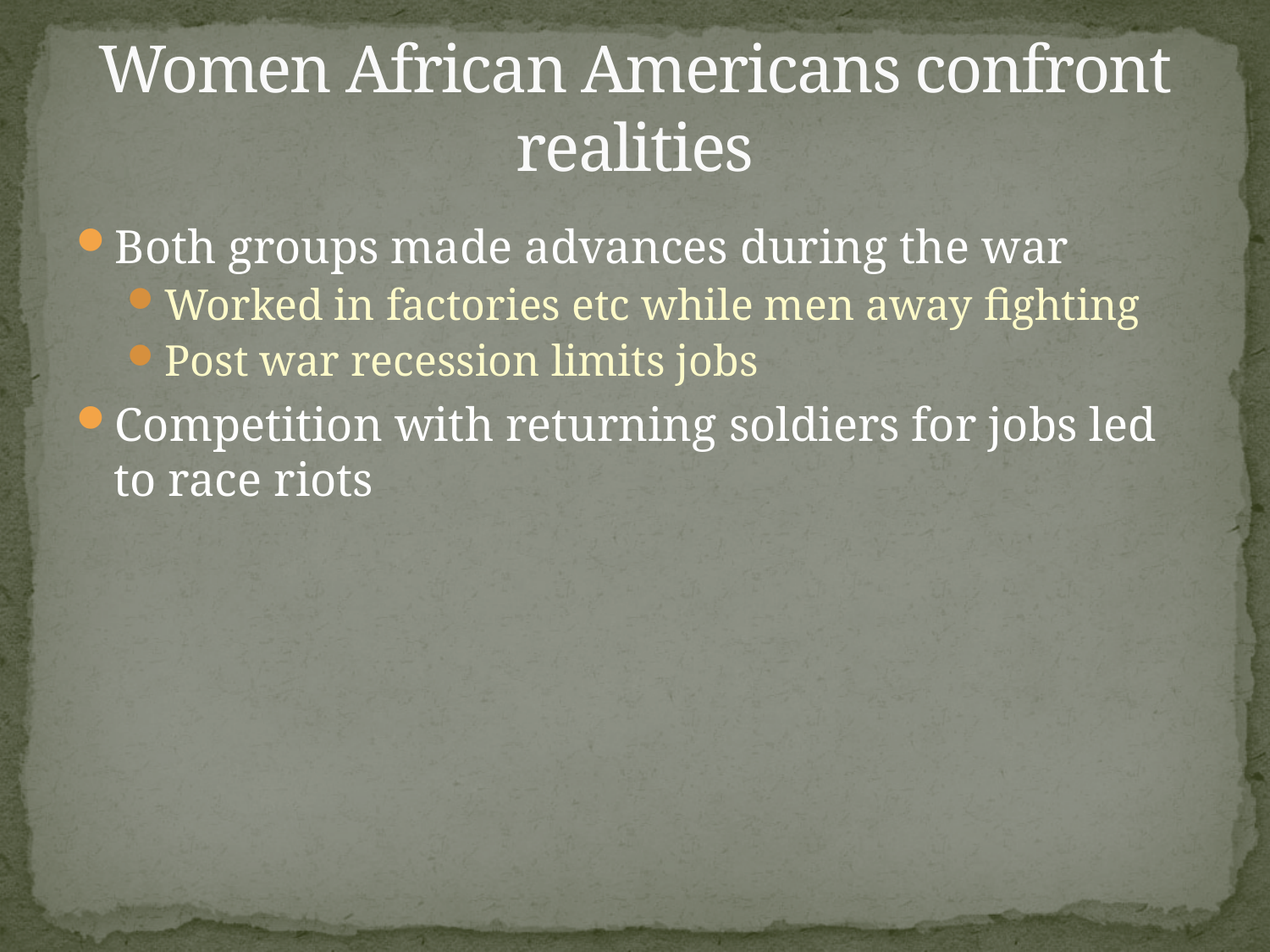

# Women African Americans confront realities
Both groups made advances during the war
Worked in factories etc while men away fighting
Post war recession limits jobs
Competition with returning soldiers for jobs led to race riots